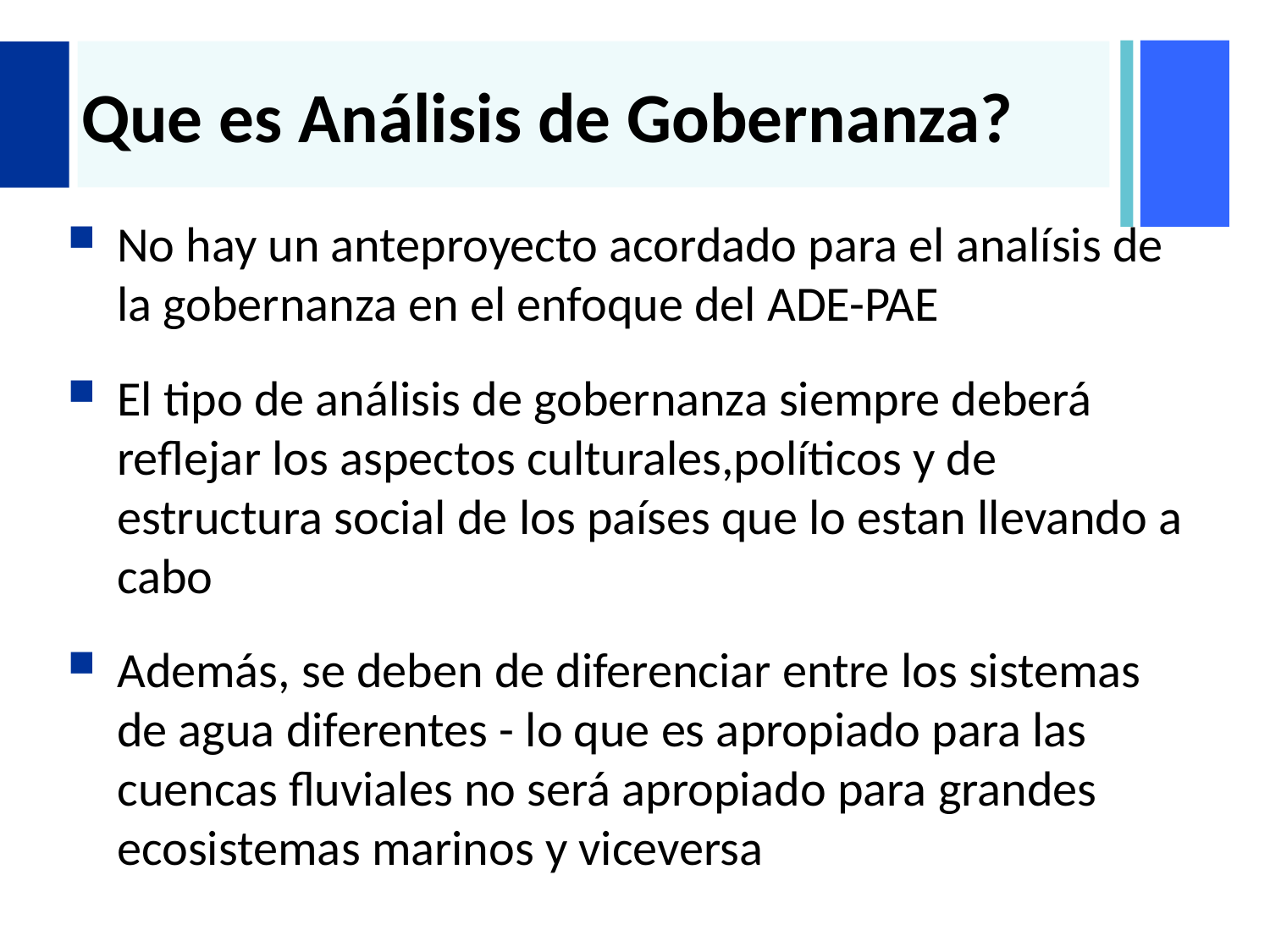

# Que es Análisis de Gobernanza?
No hay un anteproyecto acordado para el analísis de la gobernanza en el enfoque del ADE-PAE
El tipo de análisis de gobernanza siempre deberá reflejar los aspectos culturales,políticos y de estructura social de los países que lo estan llevando a cabo
Además, se deben de diferenciar entre los sistemas de agua diferentes - lo que es apropiado para las cuencas fluviales no será apropiado para grandes ecosistemas marinos y viceversa